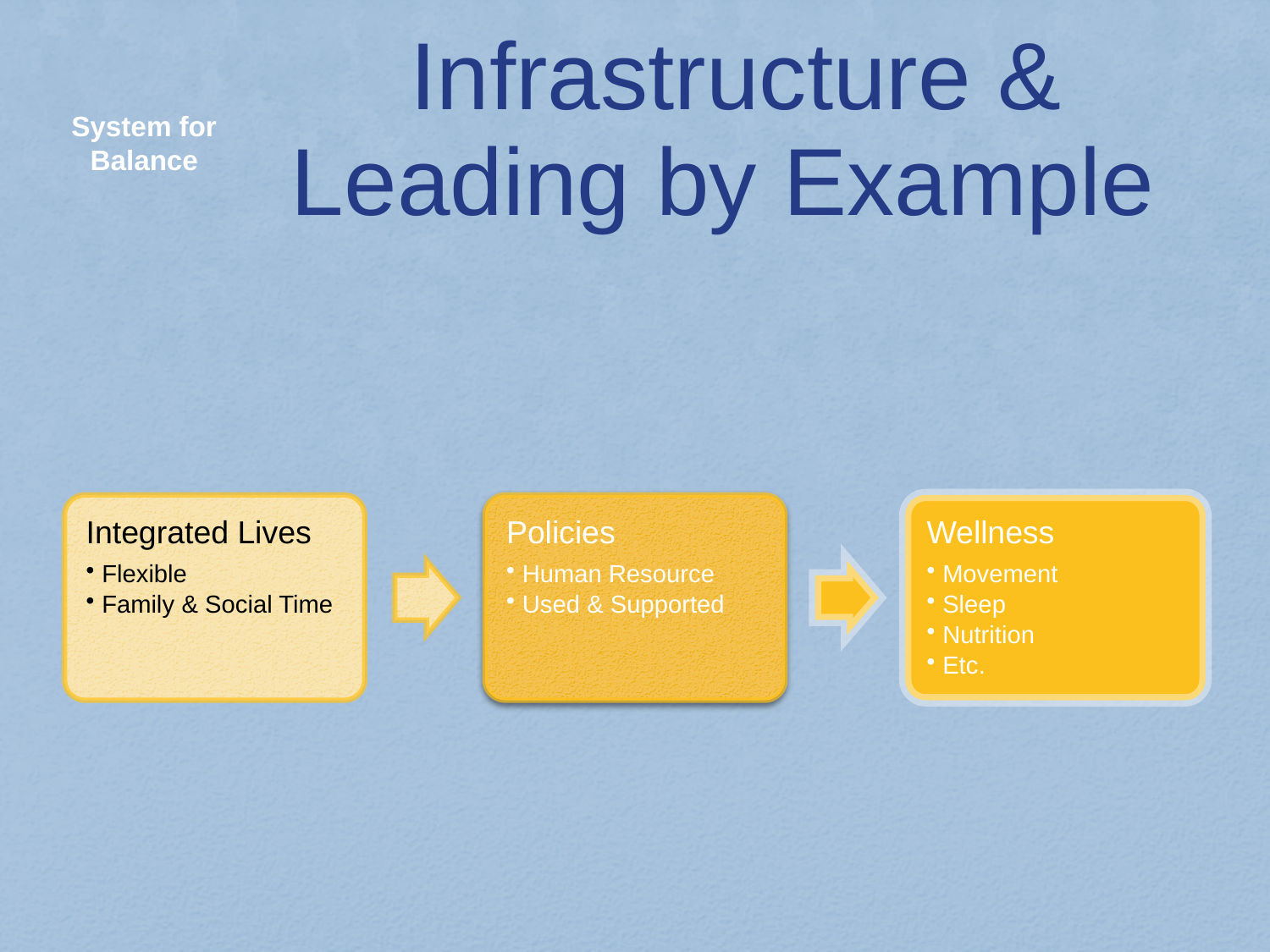

System for Balance
# Infrastructure & Leading by Example
Integrated Lives
Flexible
Family & Social Time

Policies
Human Resource
Used & Supported

Wellness
Movement
Sleep
Nutrition
Etc.